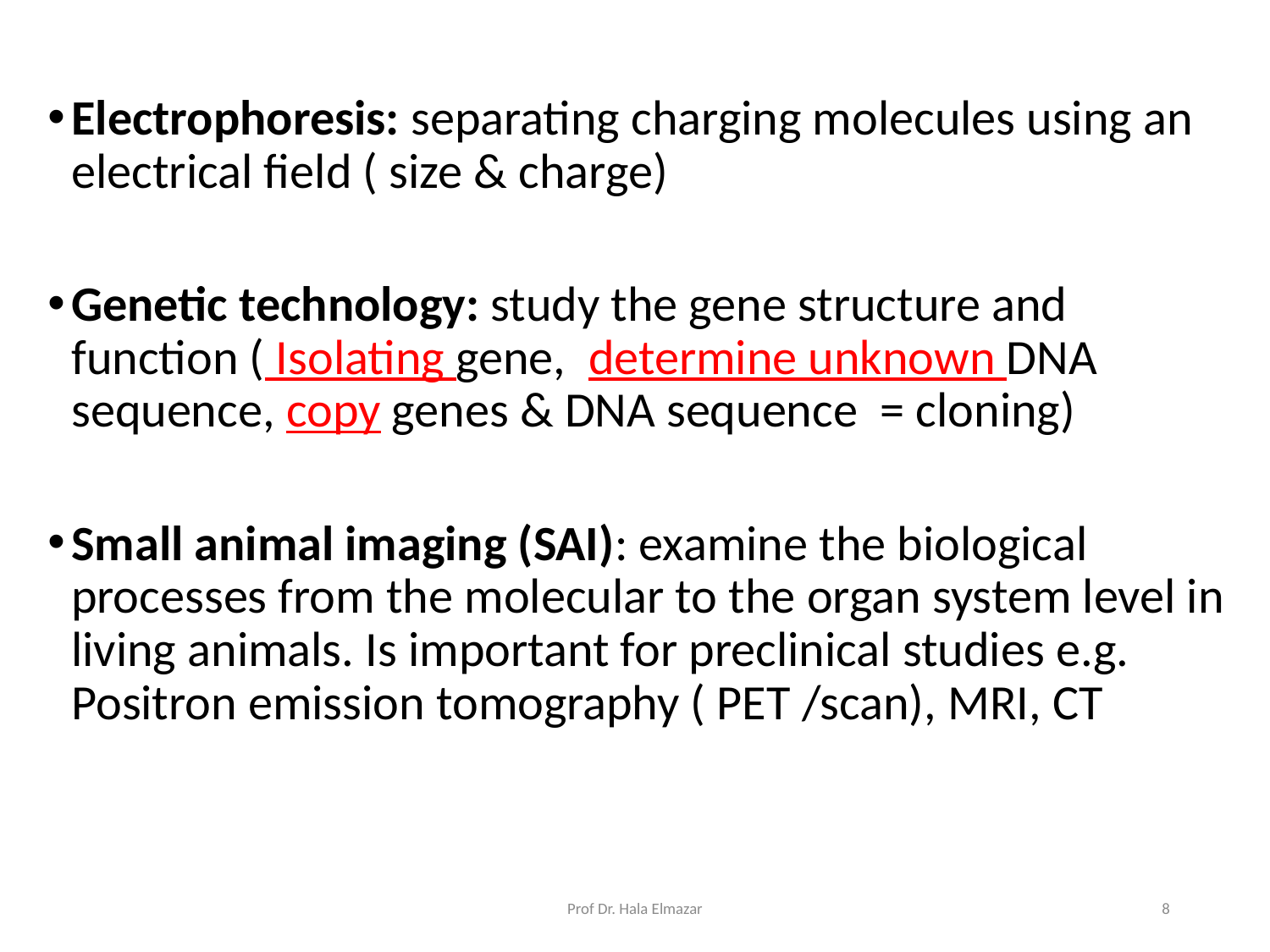

Electrophoresis: separating charging molecules using an electrical field ( size & charge)

Genetic technology: study the gene structure and function ( Isolating gene,  determine unknown DNA sequence, copy genes & DNA sequence  = cloning)

Small animal imaging (SAI): examine the biological processes from the molecular to the organ system level in living animals. Is important for preclinical studies e.g. Positron emission tomography ( PET /scan), MRI, CT

Prof Dr. Hala Elmazar
8